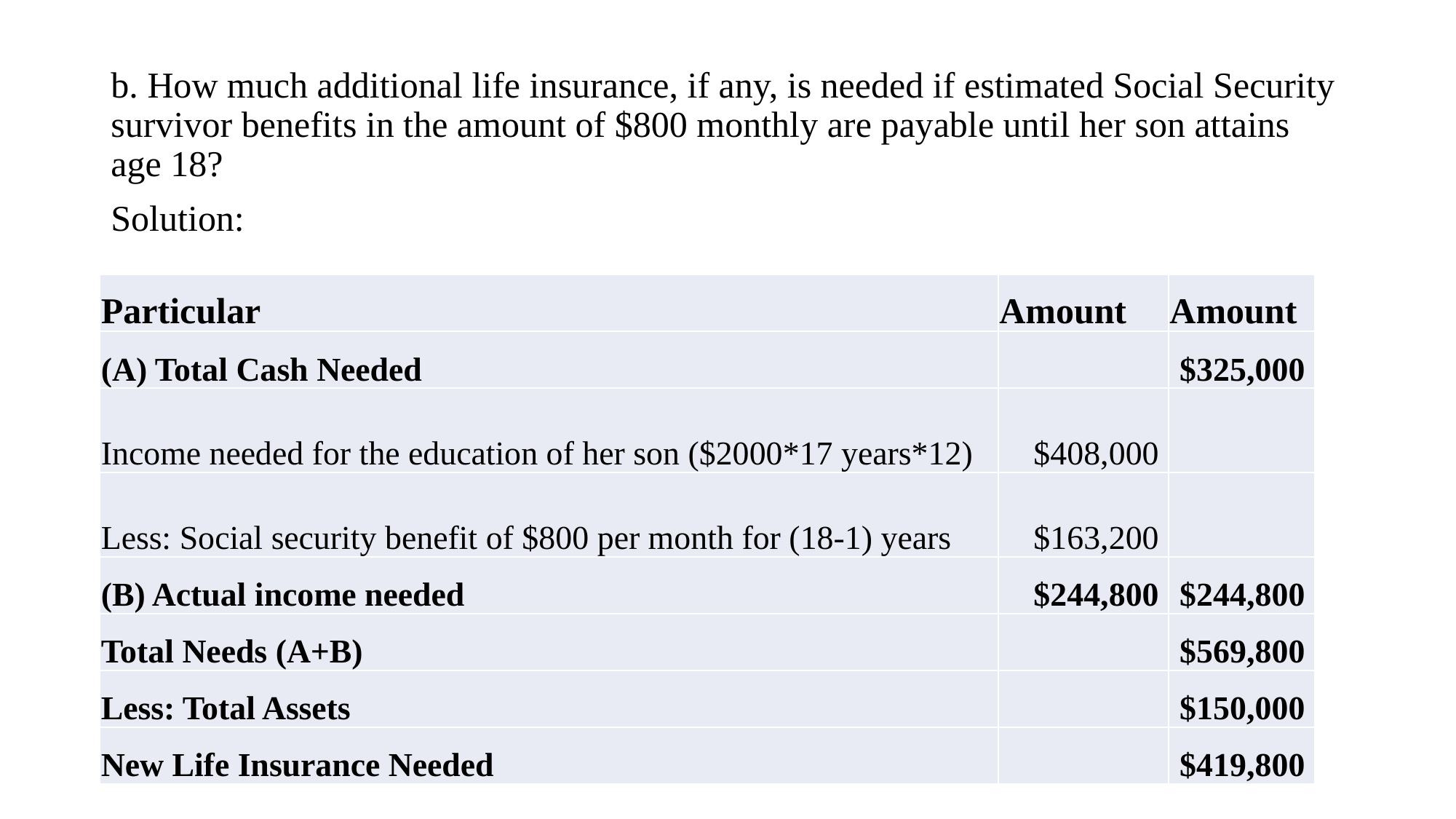

b. How much additional life insurance, if any, is needed if estimated Social Security survivor benefits in the amount of $800 monthly are payable until her son attains age 18?
Solution:

| Particular | Amount | Amount |
| --- | --- | --- |
| (A) Total Cash Needed |  | $325,000 |
| Income needed for the education of her son ($2000\*17 years\*12) | $408,000 |  |
| Less: Social security benefit of $800 per month for (18-1) years | $163,200 |  |
| (B) Actual income needed | $244,800 | $244,800 |
| Total Needs (A+B) |  | $569,800 |
| Less: Total Assets |  | $150,000 |
| New Life Insurance Needed |  | $419,800 |